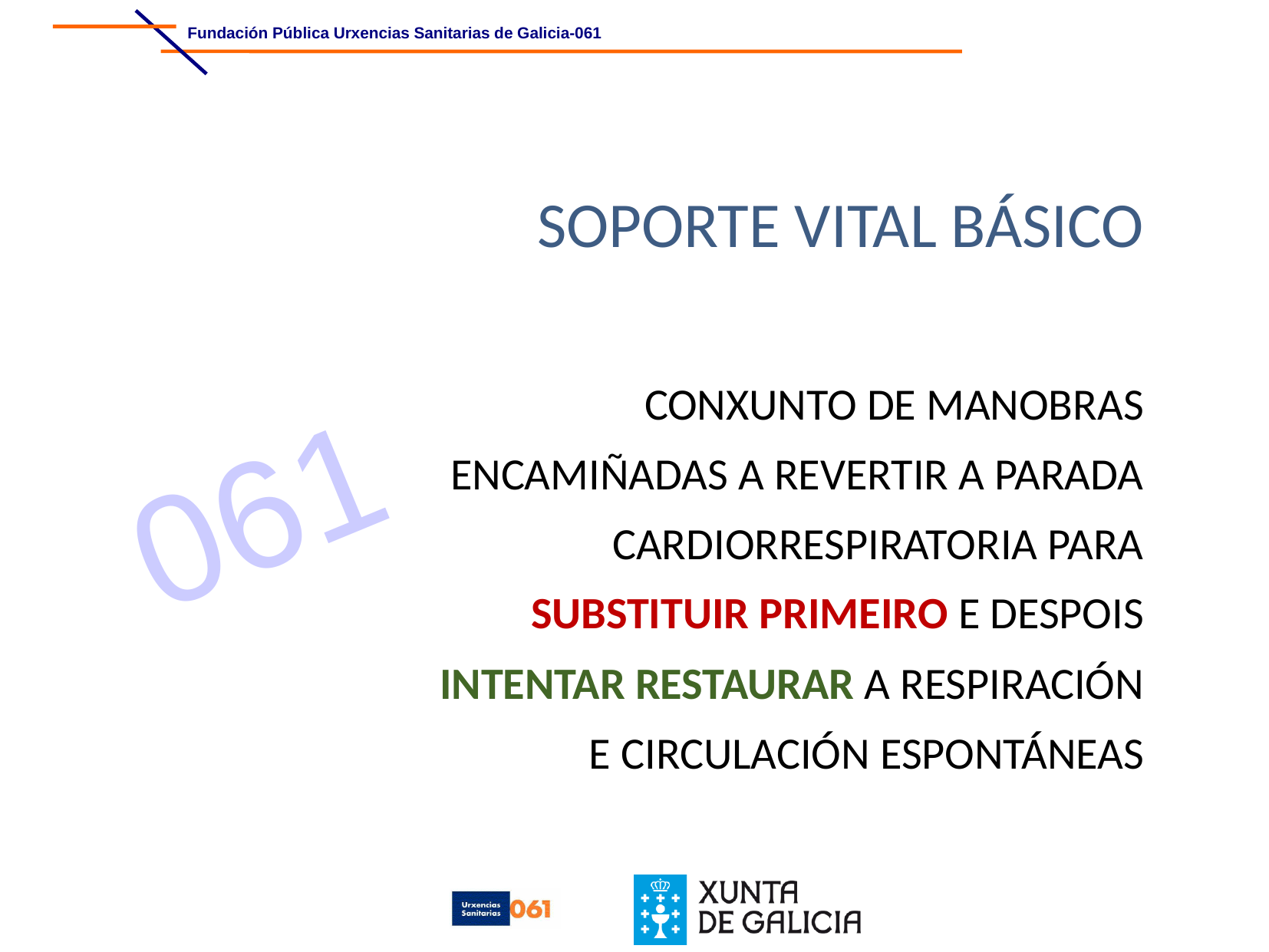

Soporte vital básico
   Conxunto de manobras encamiñadas a revertir a parada cardiorrespiratoria para substituir primeiro e despois intentar restaurar a respiración e circulación espontáneas